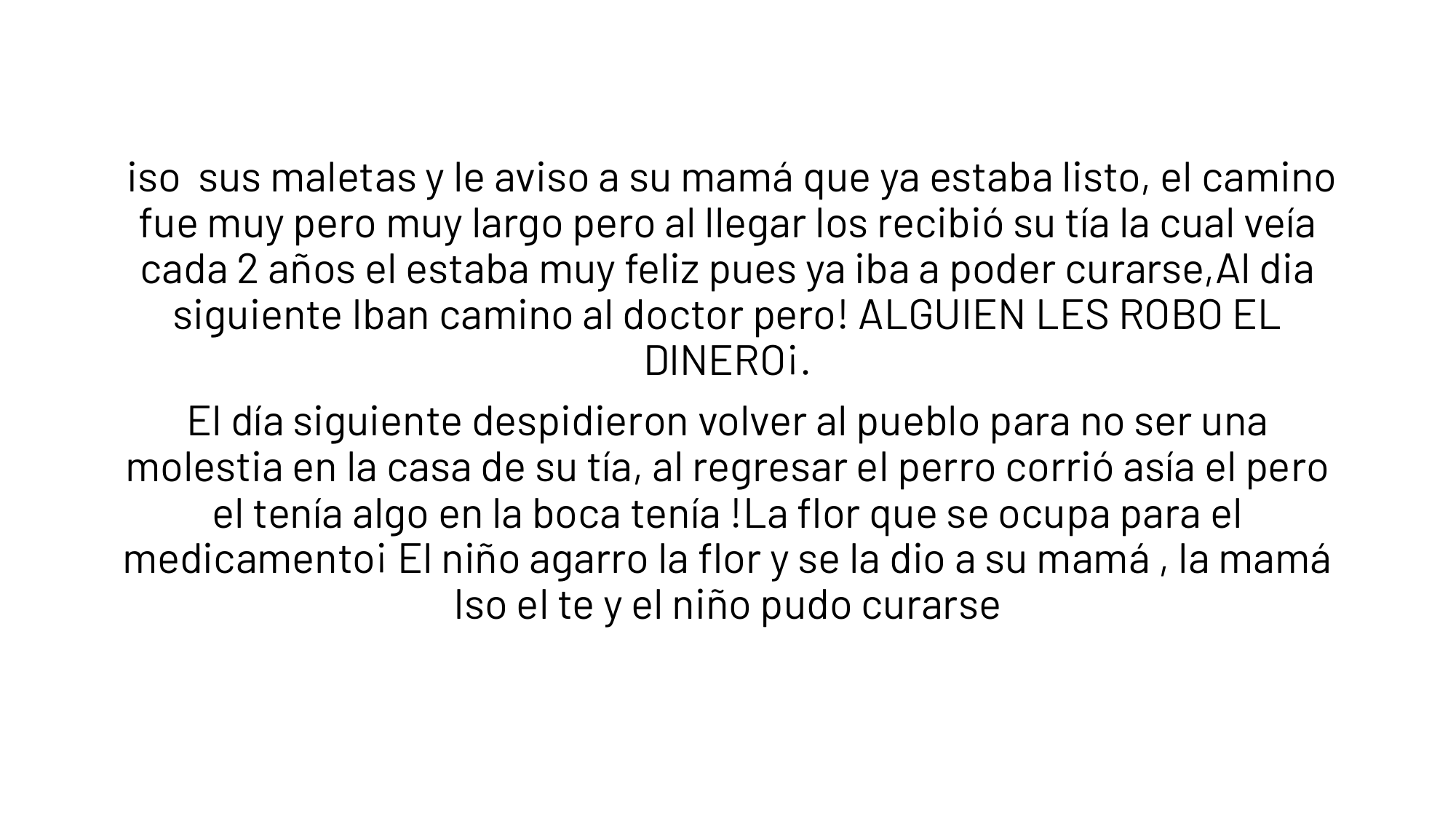

iso  sus maletas y le aviso a su mamá que ya estaba listo, el camino fue muy pero muy largo pero al llegar los recibió su tía la cual veía cada 2 años el estaba muy feliz pues ya iba a poder curarse,Al dia siguiente Iban camino al doctor pero! ALGUIEN LES ROBO EL DINERO¡.
El día siguiente despidieron volver al pueblo para no ser una molestia en la casa de su tía, al regresar el perro corrió asía el pero el tenía algo en la boca tenía !La flor que se ocupa para el medicamento¡ El niño agarro la flor y se la dio a su mamá , la mamá Iso el te y el niño pudo curarse